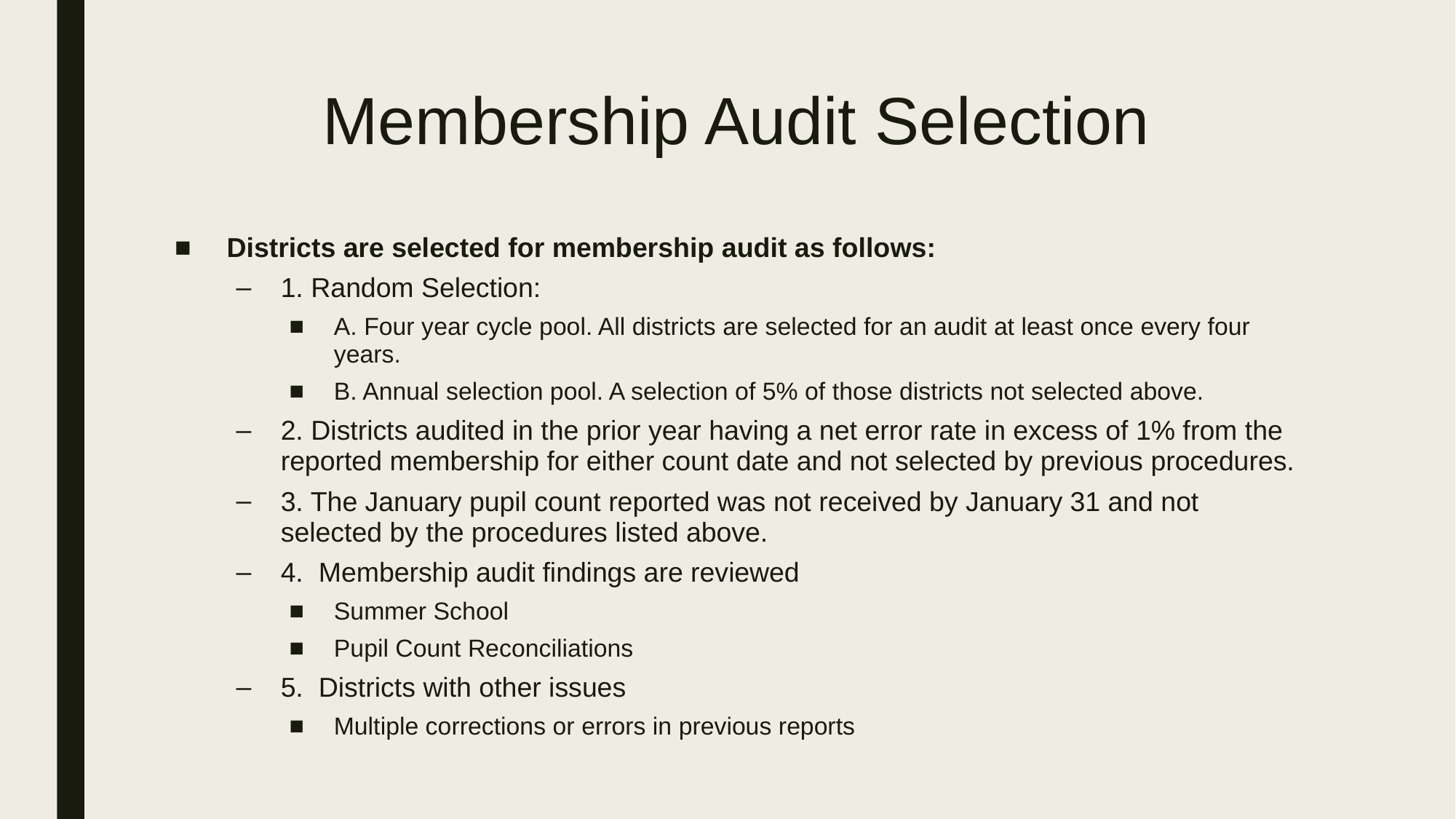

# Membership Audit Selection
 Districts are selected for membership audit as follows:
1. Random Selection:
A. Four year cycle pool. All districts are selected for an audit at least once every four years.
B. Annual selection pool. A selection of 5% of those districts not selected above.
2. Districts audited in the prior year having a net error rate in excess of 1% from the reported membership for either count date and not selected by previous procedures.
3. The January pupil count reported was not received by January 31 and not selected by the procedures listed above.
4.  Membership audit findings are reviewed
Summer School
Pupil Count Reconciliations
5.  Districts with other issues
Multiple corrections or errors in previous reports